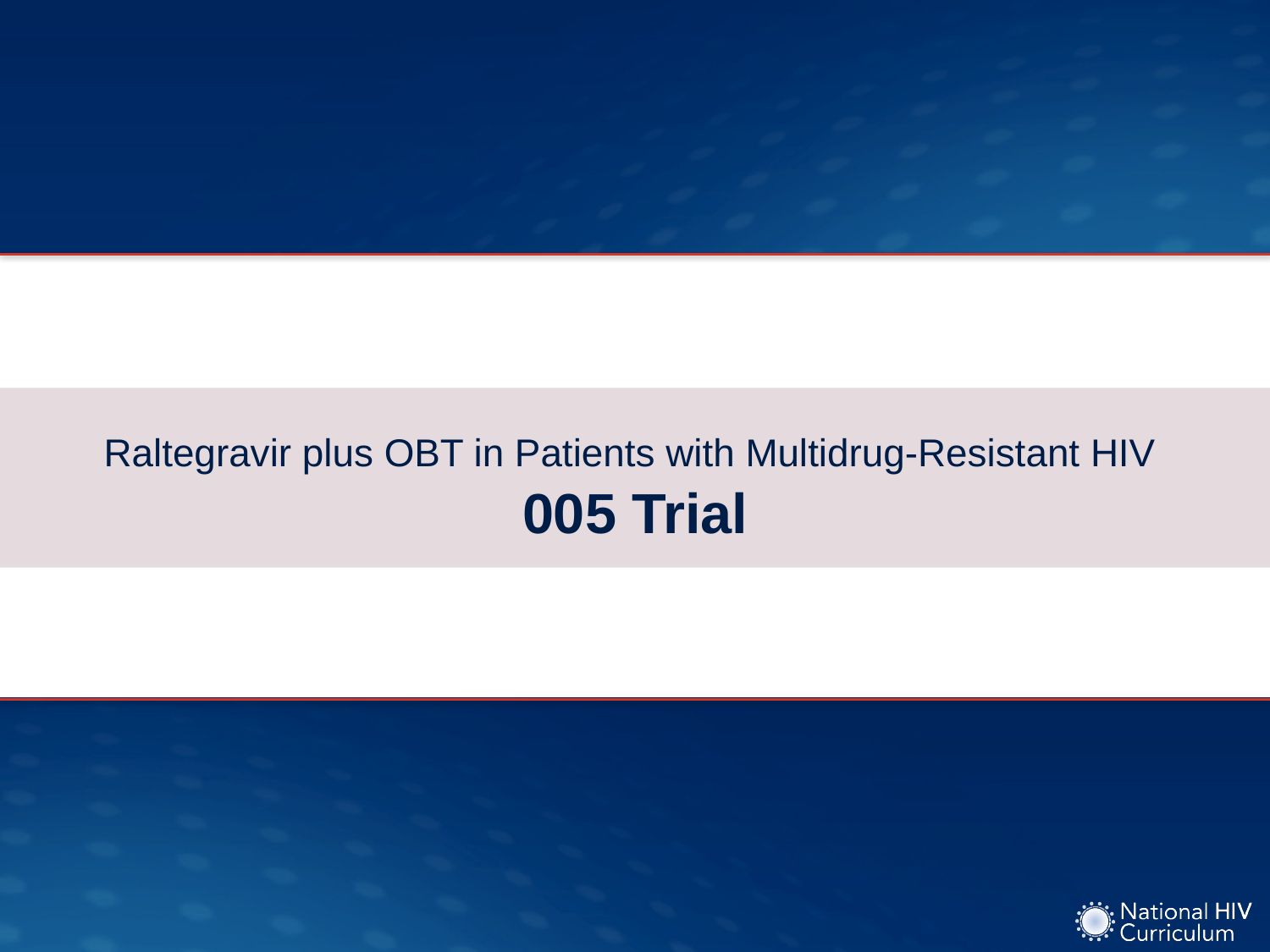

# Raltegravir plus OBT in Patients with Multidrug-Resistant HIV 005 Trial